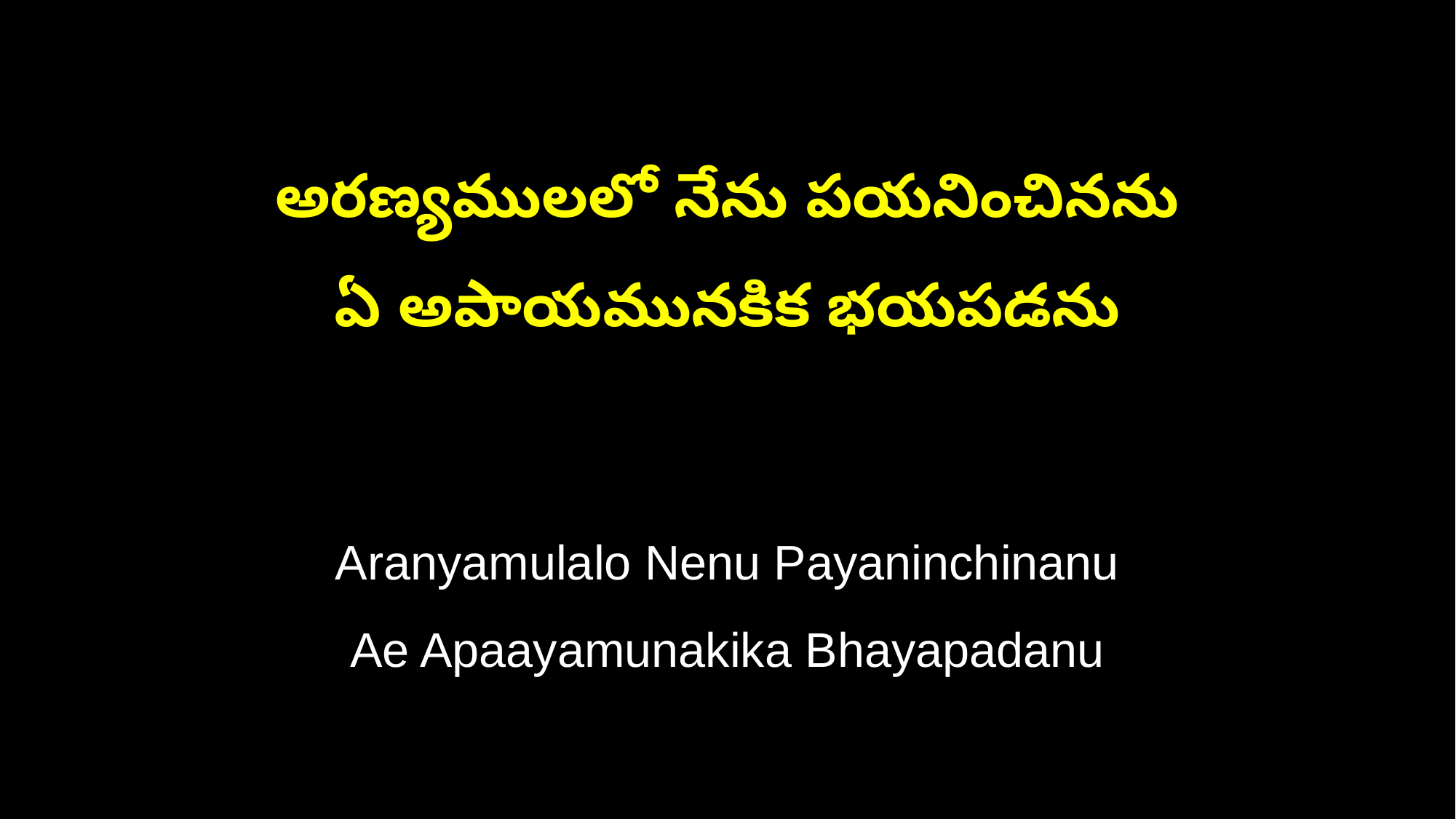

అరణ్యములలో నేను పయనించినను
ఏ అపాయమునకిక భయపడను
Aranyamulalo Nenu Payaninchinanu
Ae Apaayamunakika Bhayapadanu